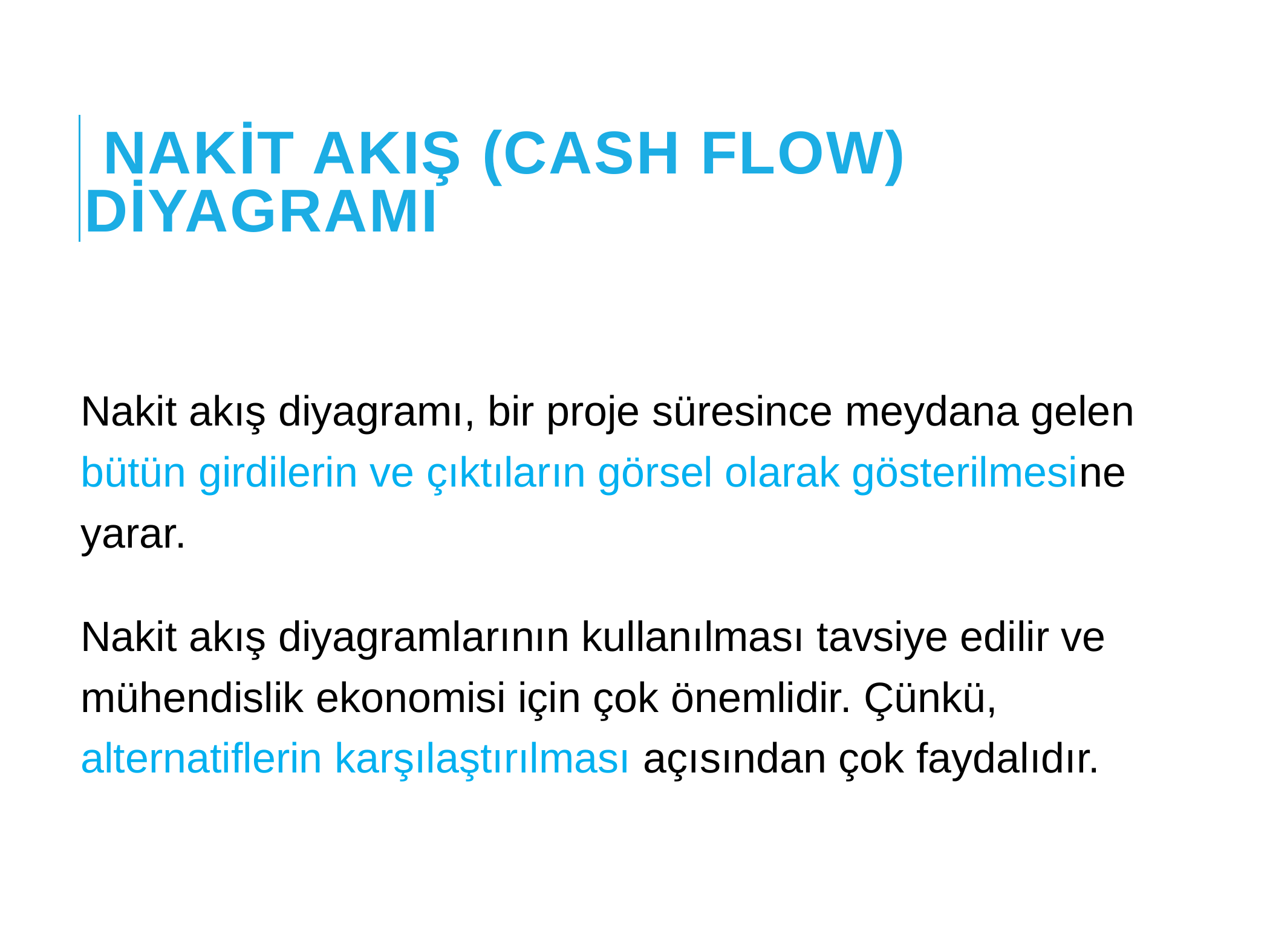

# Nakit Akış (Cash Flow) Diyagramı

Nakit akış diyagramı, bir proje süresince meydana gelen bütün girdilerin ve çıktıların görsel olarak gösterilmesine yarar.
Nakit akış diyagramlarının kullanılması tavsiye edilir ve mühendislik ekonomisi için çok önemlidir. Çünkü, alternatiflerin karşılaştırılması açısından çok faydalıdır.